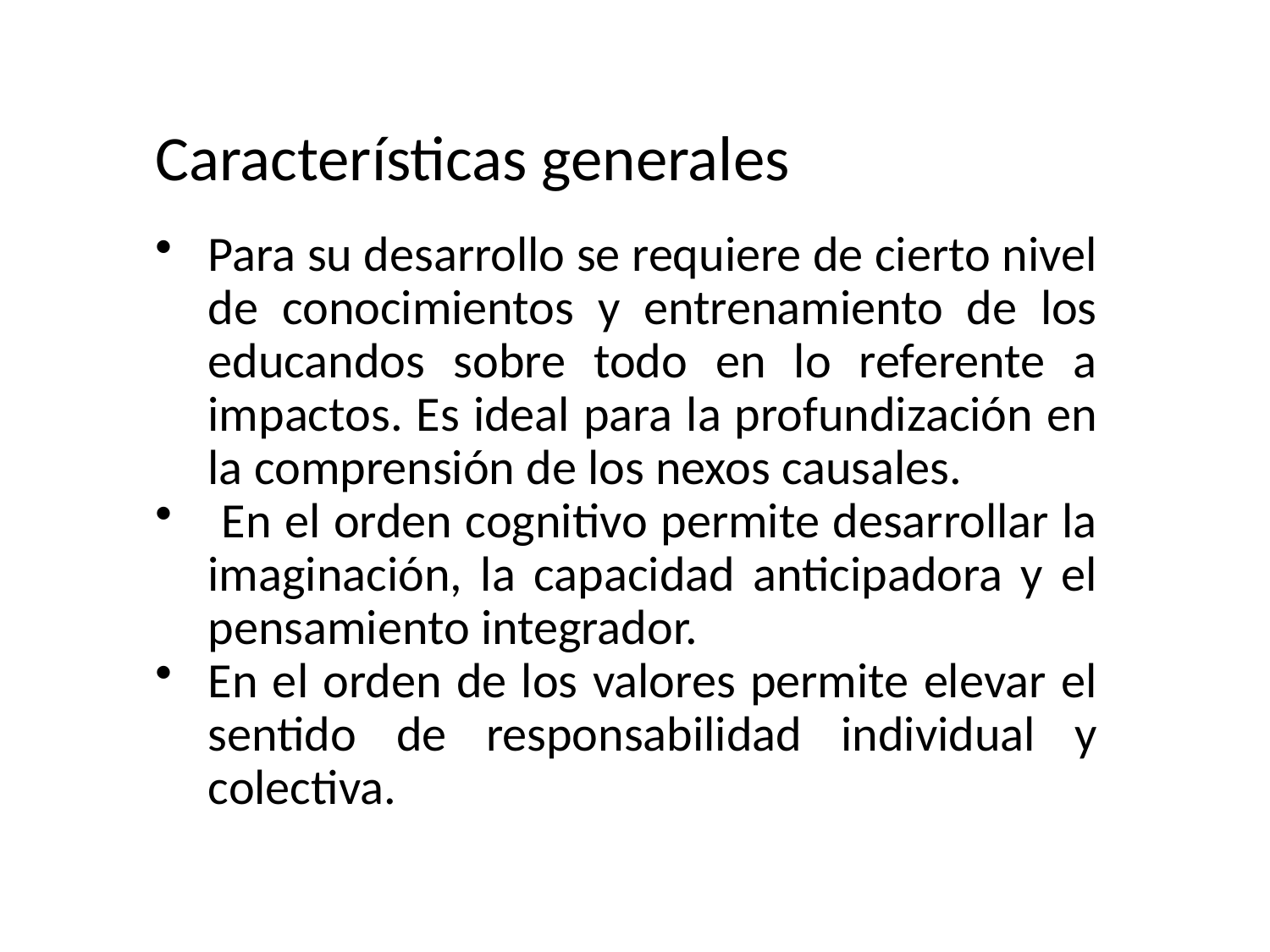

Características generales

Para su desarrollo se requiere de cierto nivel de conocimientos y entrenamiento de los educandos sobre todo en lo referente a impactos. Es ideal para la profundización en la comprensión de los nexos causales.
 En el orden cognitivo permite desarrollar la imaginación, la capacidad anticipadora y el pensamiento integrador.
En el orden de los valores permite elevar el sentido de responsabilidad individual y colectiva.